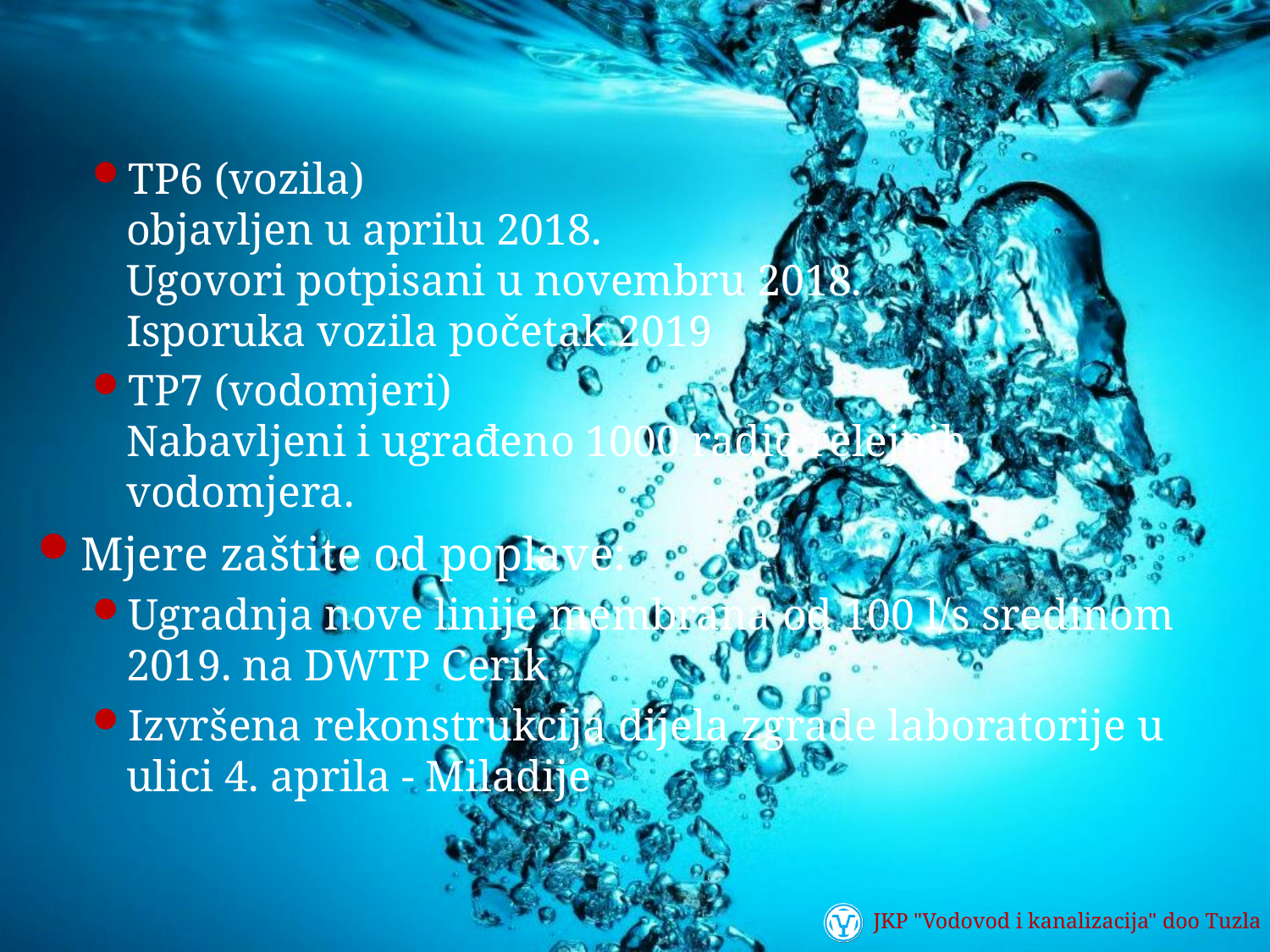

TP6 (vozila)
objavljen u aprilu 2018.
Ugovori potpisani u novembru 2018.
Isporuka vozila početak 2019
TP7 (vodomjeri)
Nabavljeni i ugrađeno 1000 radio relejnih vodomjera.
Mjere zaštite od poplave:
Ugradnja nove linije membrana od 100 l/s sredinom 2019. na DWTP Cerik
Izvršena rekonstrukcija dijela zgrade laboratorije u ulici 4. aprila - Miladije

JKP "Vodovod i kanalizacija" doo Tuzla